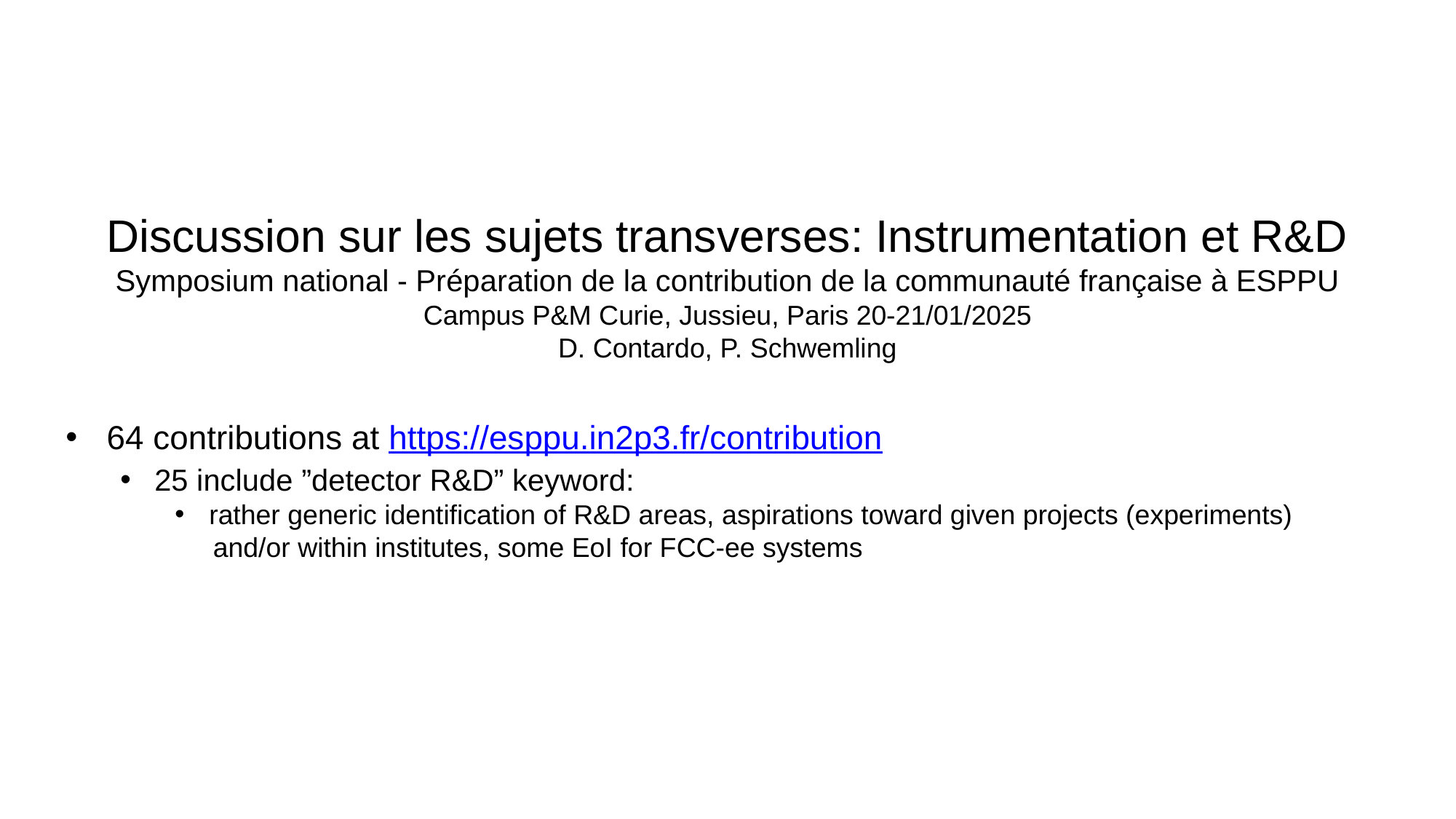

Discussion sur les sujets transverses: Instrumentation et R&D
Symposium national - Préparation de la contribution de la communauté française à ESPPU
Campus P&M Curie, Jussieu, Paris 20-21/01/2025
D. Contardo, P. Schwemling
64 contributions at https://esppu.in2p3.fr/contribution
25 include ”detector R&D” keyword:
rather generic identification of R&D areas, aspirations toward given projects (experiments)
     and/or within institutes, some EoI for FCC-ee systems